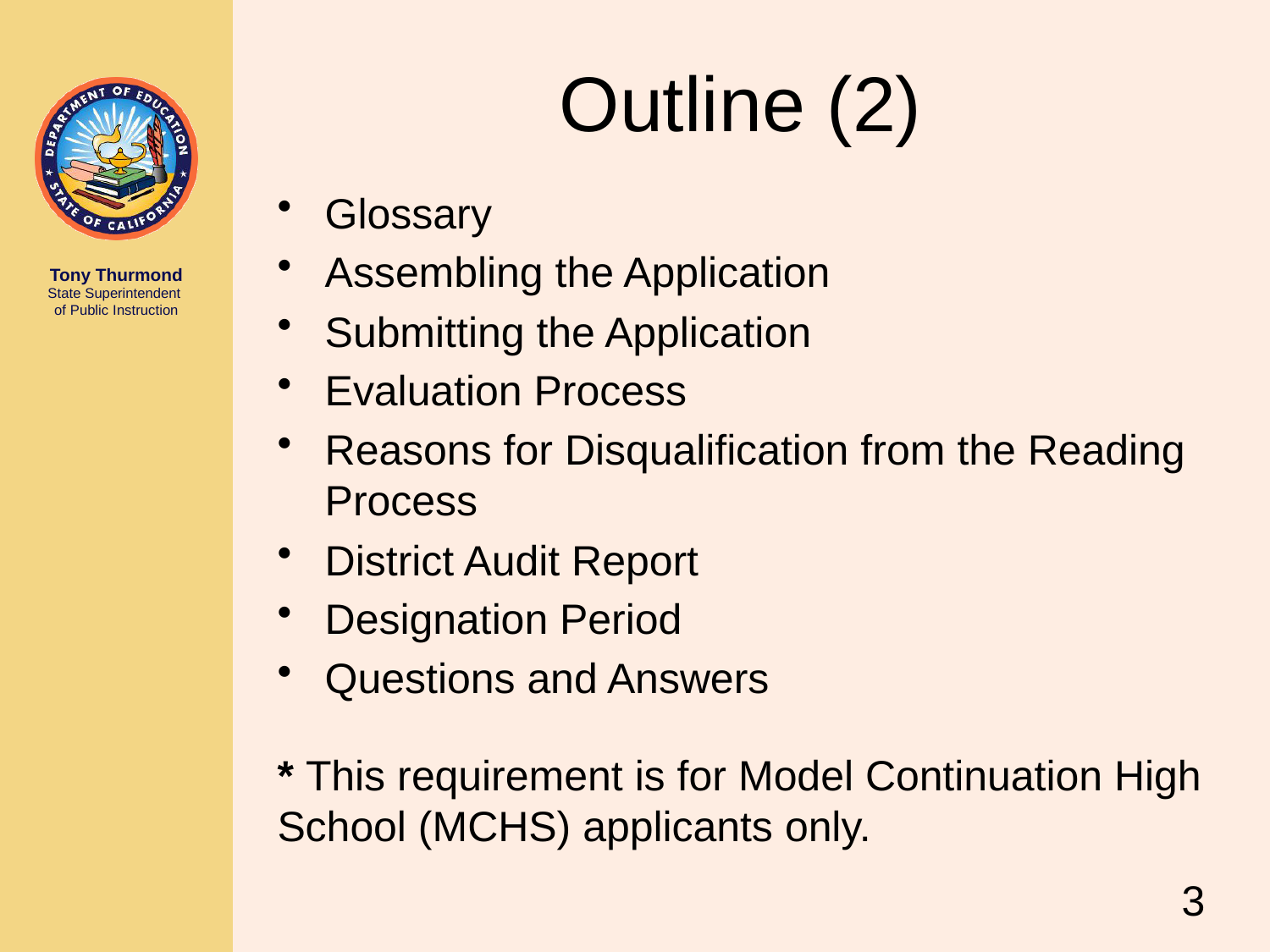

# Outline (2)
Glossary
Assembling the Application
Submitting the Application
Evaluation Process
Reasons for Disqualification from the Reading Process
District Audit Report
Designation Period
Questions and Answers
* This requirement is for Model Continuation High School (MCHS) applicants only.
3